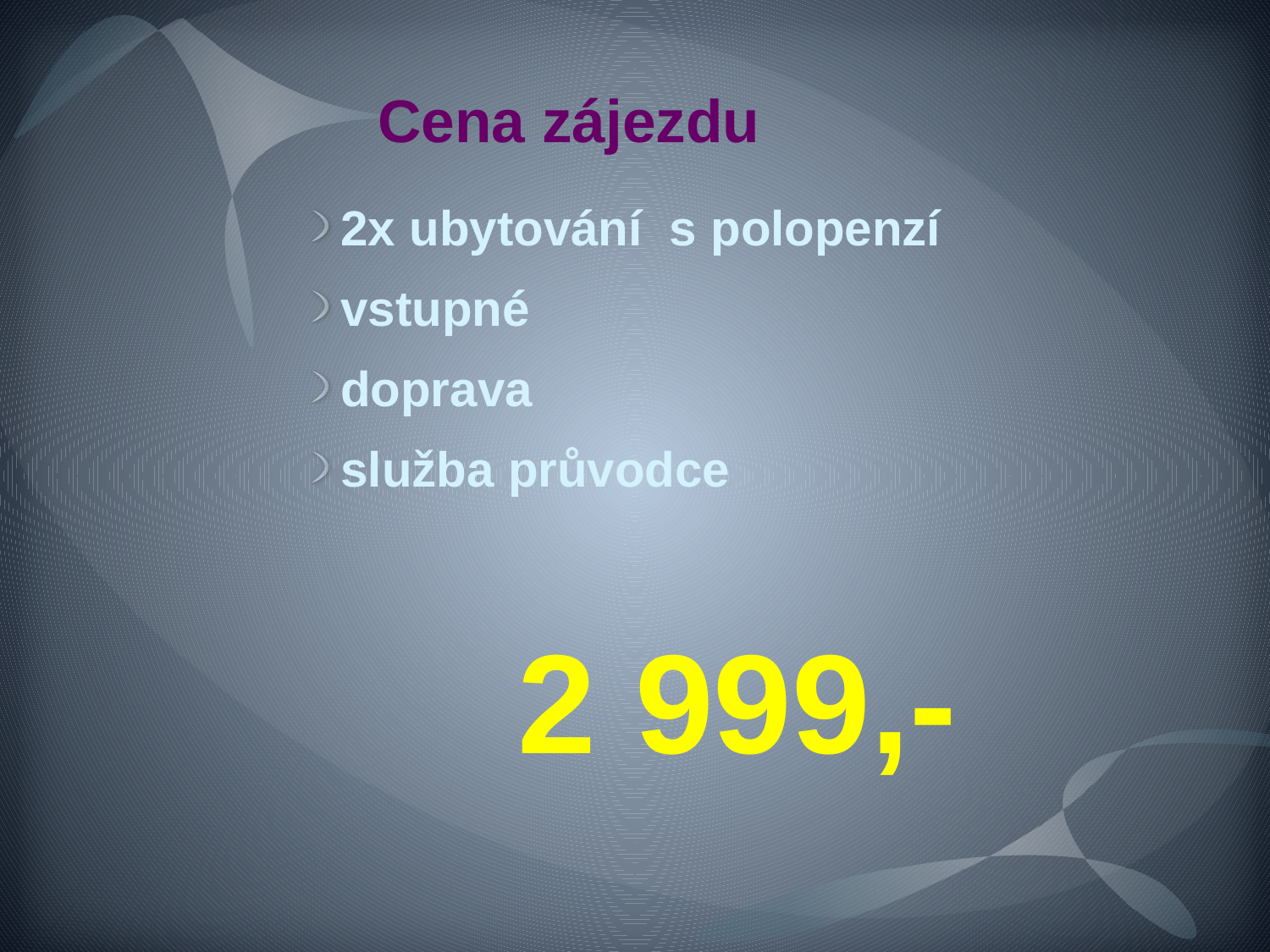

# Cena zájezdu
2x ubytování  s polopenzí
vstupné
doprava
služba průvodce

2 999,-